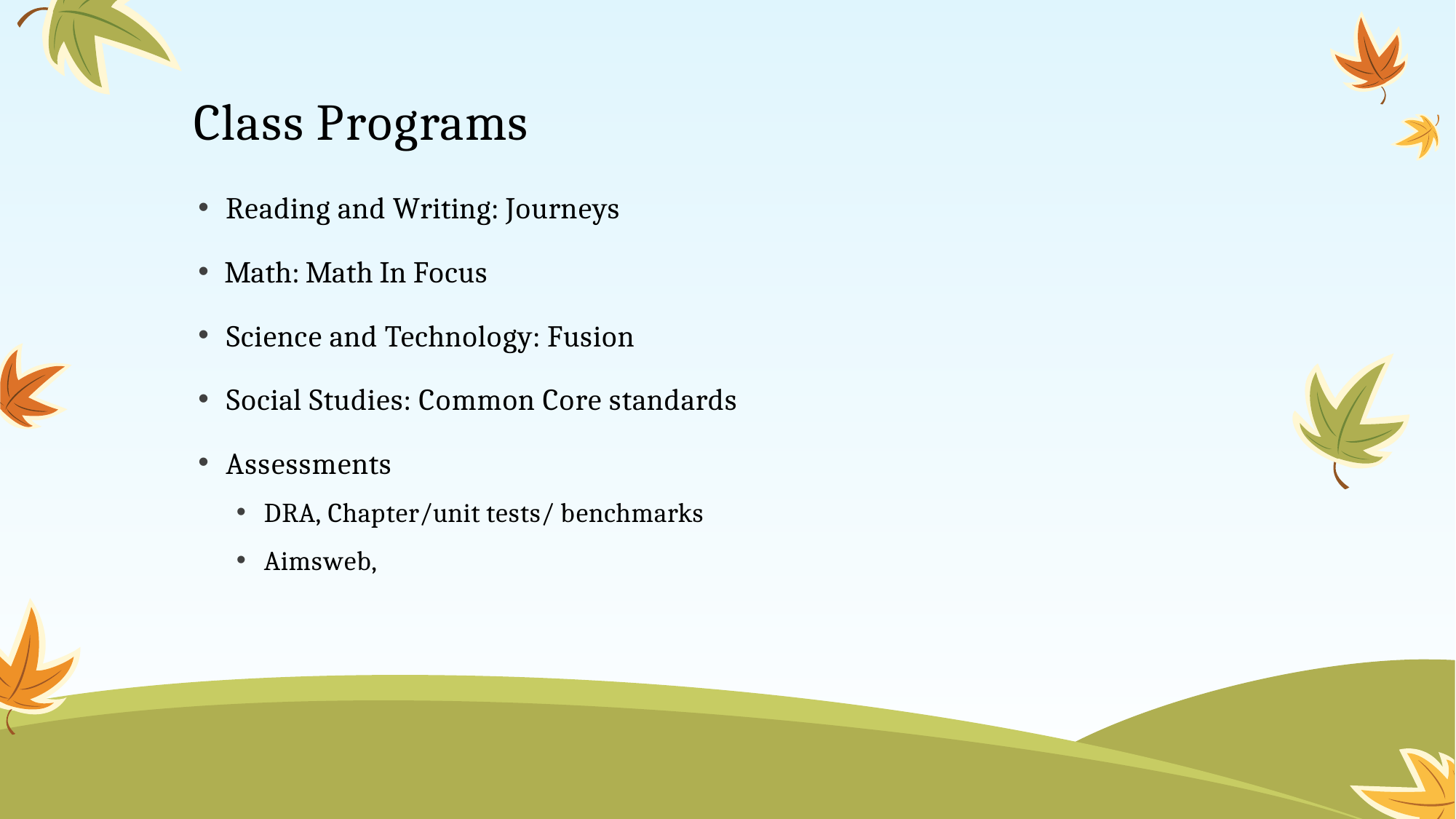

# Class Programs
Reading and Writing: Journeys
Math: Math In Focus
Science and Technology: Fusion
Social Studies: Common Core standards
Assessments
DRA, Chapter/unit tests/ benchmarks
Aimsweb,